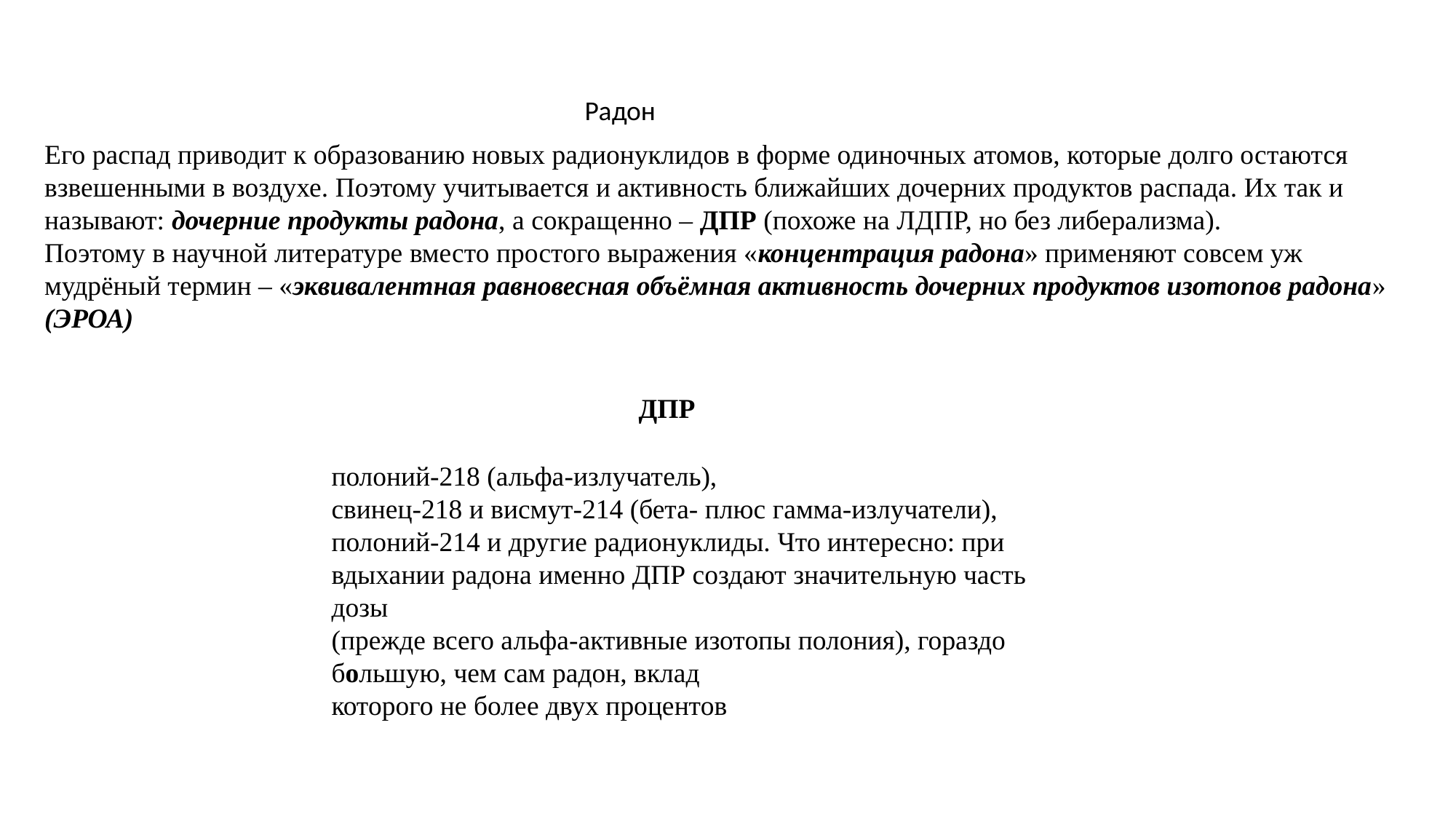

Радон
Его распад приводит к образованию новых радионуклидов в форме одиночных атомов, которые долго остаются взвешенными в воздухе. Поэтому учитывается и активность ближайших дочерних продуктов распада. Их так и называют: дочерние продукты радона, а сокращенно – ДПР (похоже на ЛДПР, но без либерализма).
Поэтому в научной литературе вместо простого выражения «концентрация радона» применяют совсем уж мудрёный термин – «эквивалентная равновесная объёмная активность дочерних продуктов изотопов радона» (ЭРОА)
ДПР
полоний-218 (альфа-излучатель),
свинец-218 и висмут-214 (бета- плюс гамма-излучатели), полоний-214 и другие радионуклиды. Что интересно: при вдыхании радона именно ДПР создают значительную часть дозы
(прежде всего альфа-активные изотопы полония), гораздо большую, чем сам радон, вклад
которого не более двух процентов